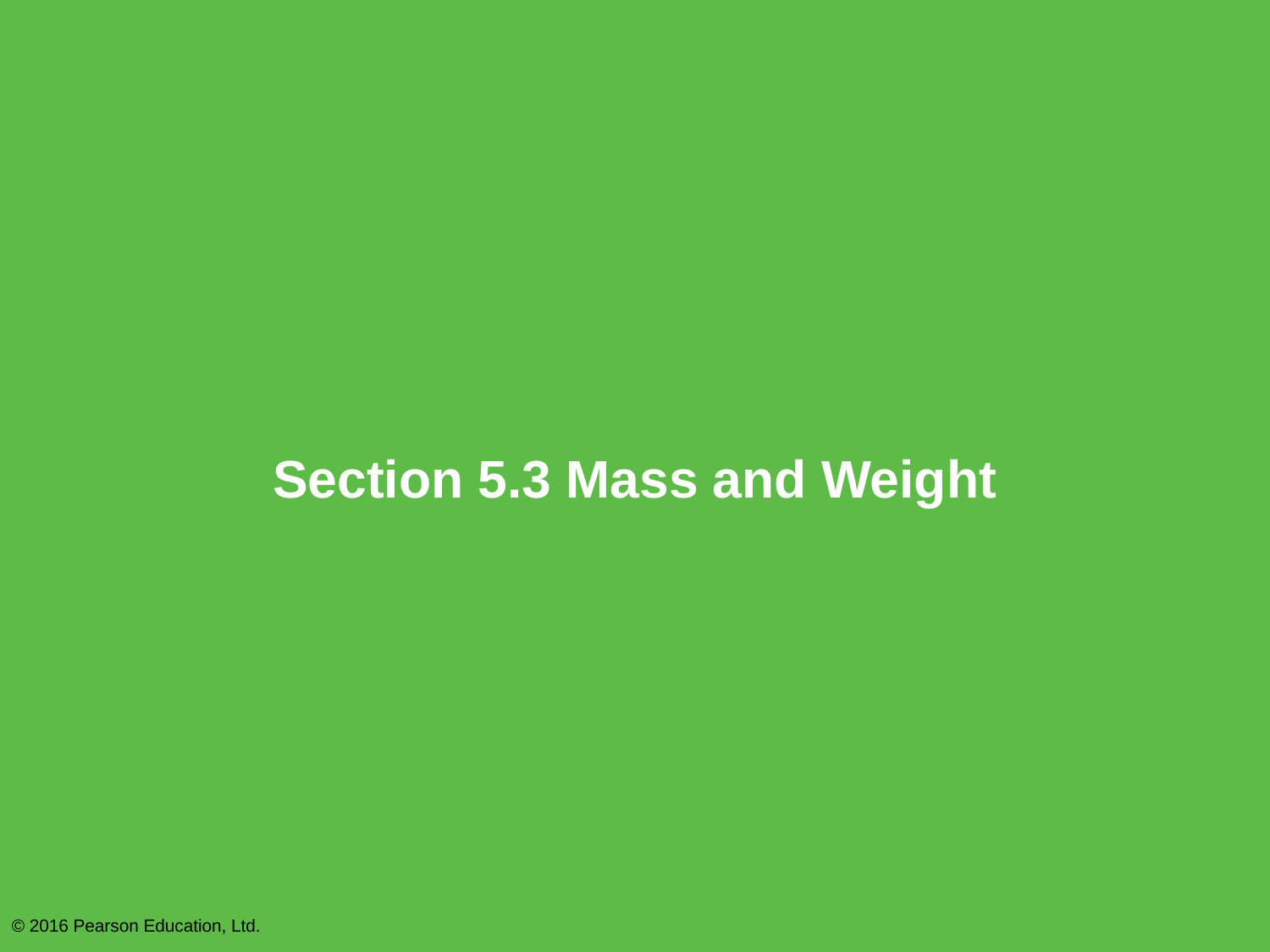

# Section 5.3 Mass and Weight
© 2016 Pearson Education, Ltd.